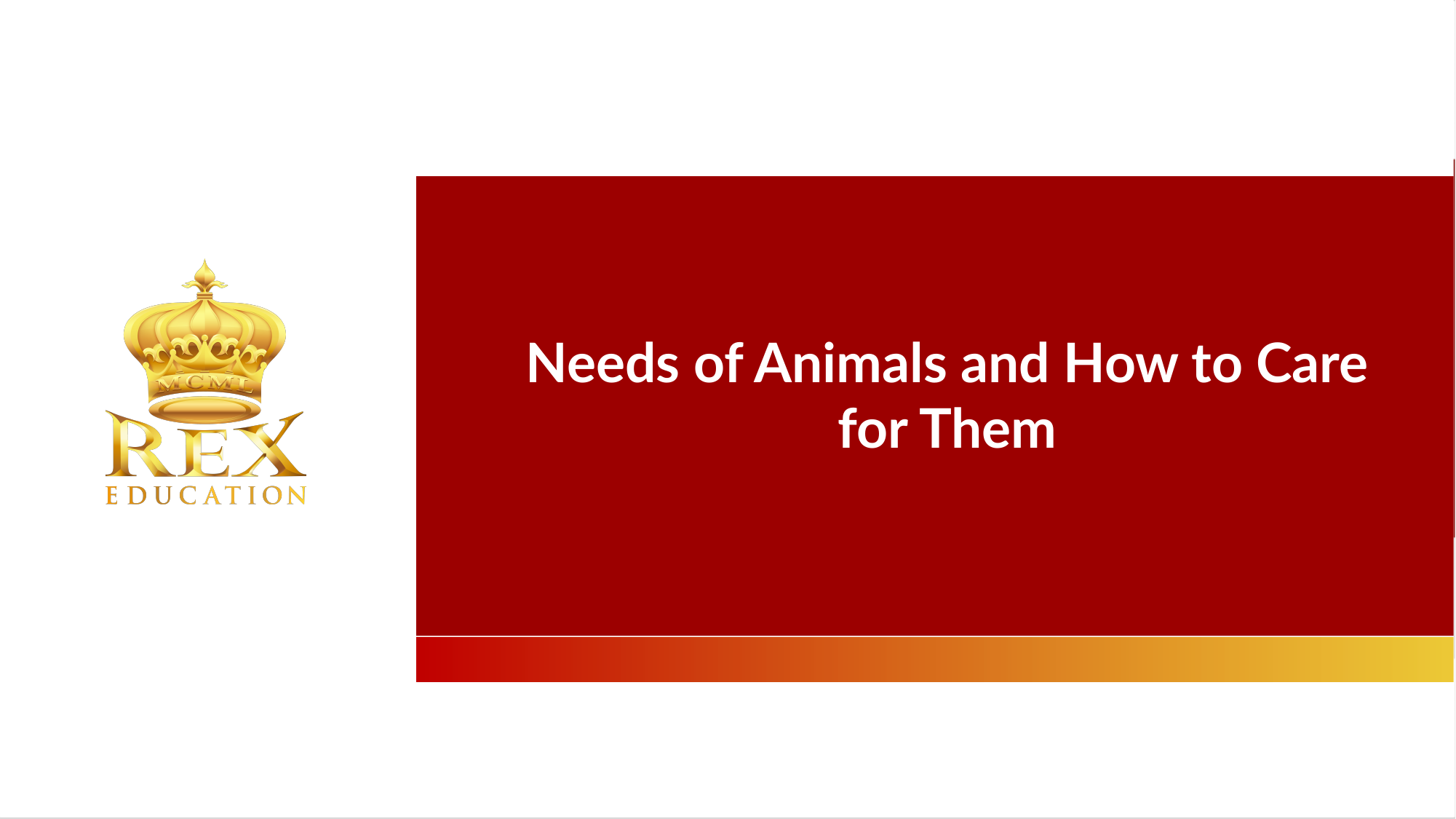

Needs of Animals and How to Care for Them